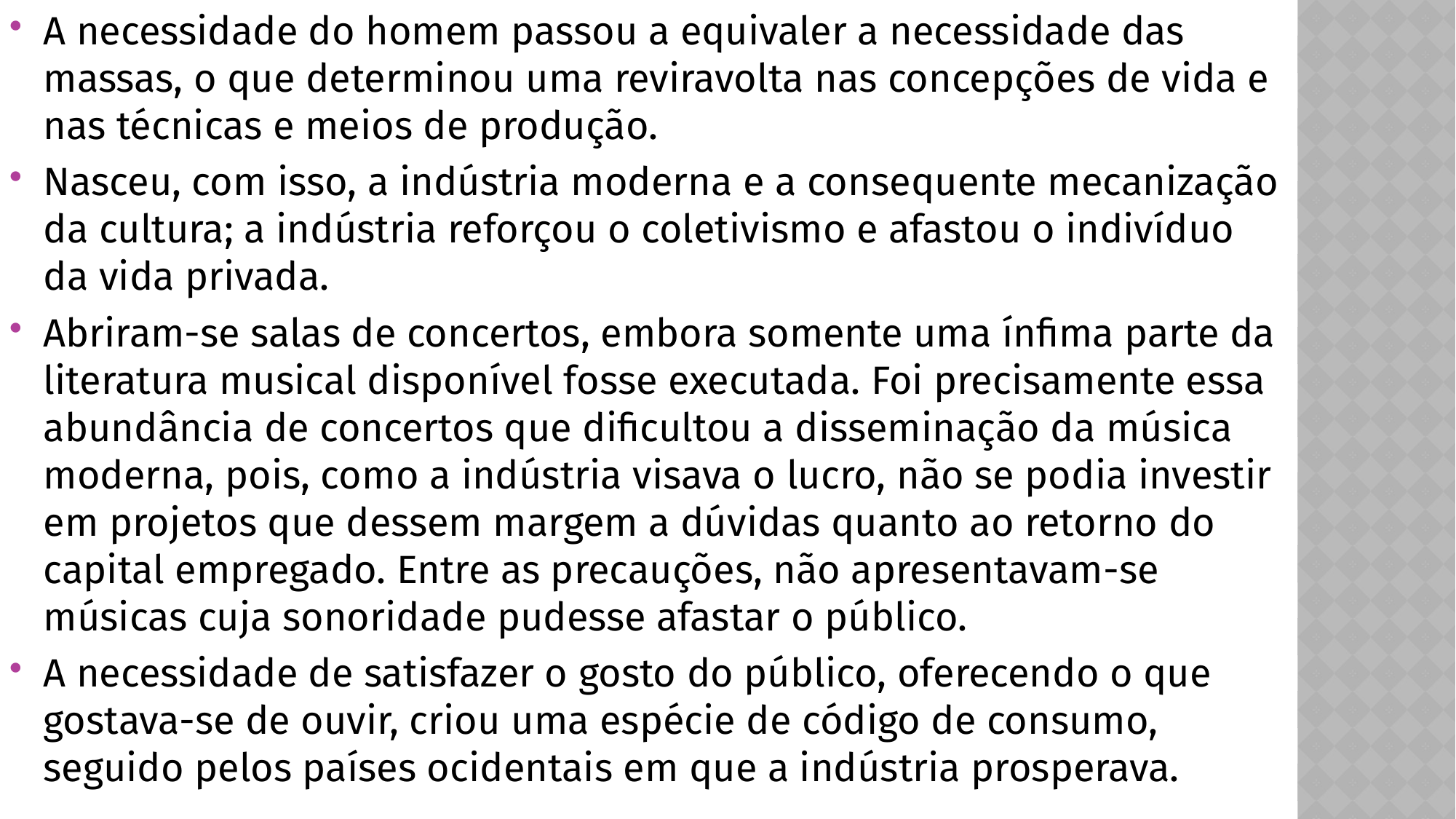

A necessidade do homem passou a equivaler a necessidade das massas, o que determinou uma reviravolta nas concepções de vida e nas técnicas e meios de produção.
Nasceu, com isso, a indústria moderna e a consequente mecanização da cultura; a indústria reforçou o coletivismo e afastou o indivíduo da vida privada.
Abriram-se salas de concertos, embora somente uma ínfima parte da literatura musical disponível fosse executada. Foi precisamente essa abundância de concertos que dificultou a disseminação da música moderna, pois, como a indústria visava o lucro, não se podia investir em projetos que dessem margem a dúvidas quanto ao retorno do capital empregado. Entre as precauções, não apresentavam-se músicas cuja sonoridade pudesse afastar o público.
A necessidade de satisfazer o gosto do público, oferecendo o que gostava-se de ouvir, criou uma espécie de código de consumo, seguido pelos países ocidentais em que a indústria prosperava.